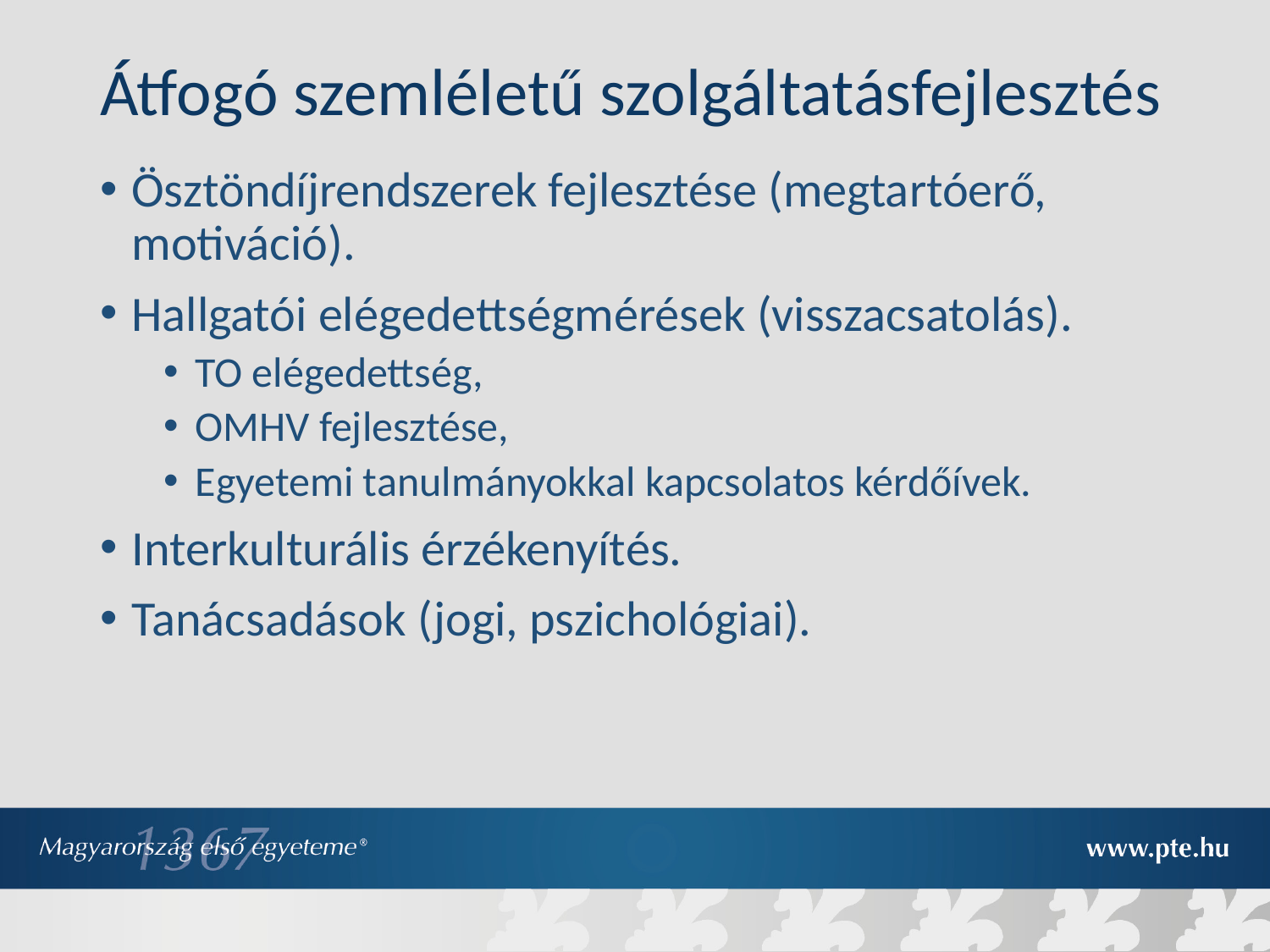

# Átfogó szemléletű szolgáltatásfejlesztés
Ösztöndíjrendszerek fejlesztése (megtartóerő, motiváció).
Hallgatói elégedettségmérések (visszacsatolás).
TO elégedettség,
OMHV fejlesztése,
Egyetemi tanulmányokkal kapcsolatos kérdőívek.
Interkulturális érzékenyítés.
Tanácsadások (jogi, pszichológiai).